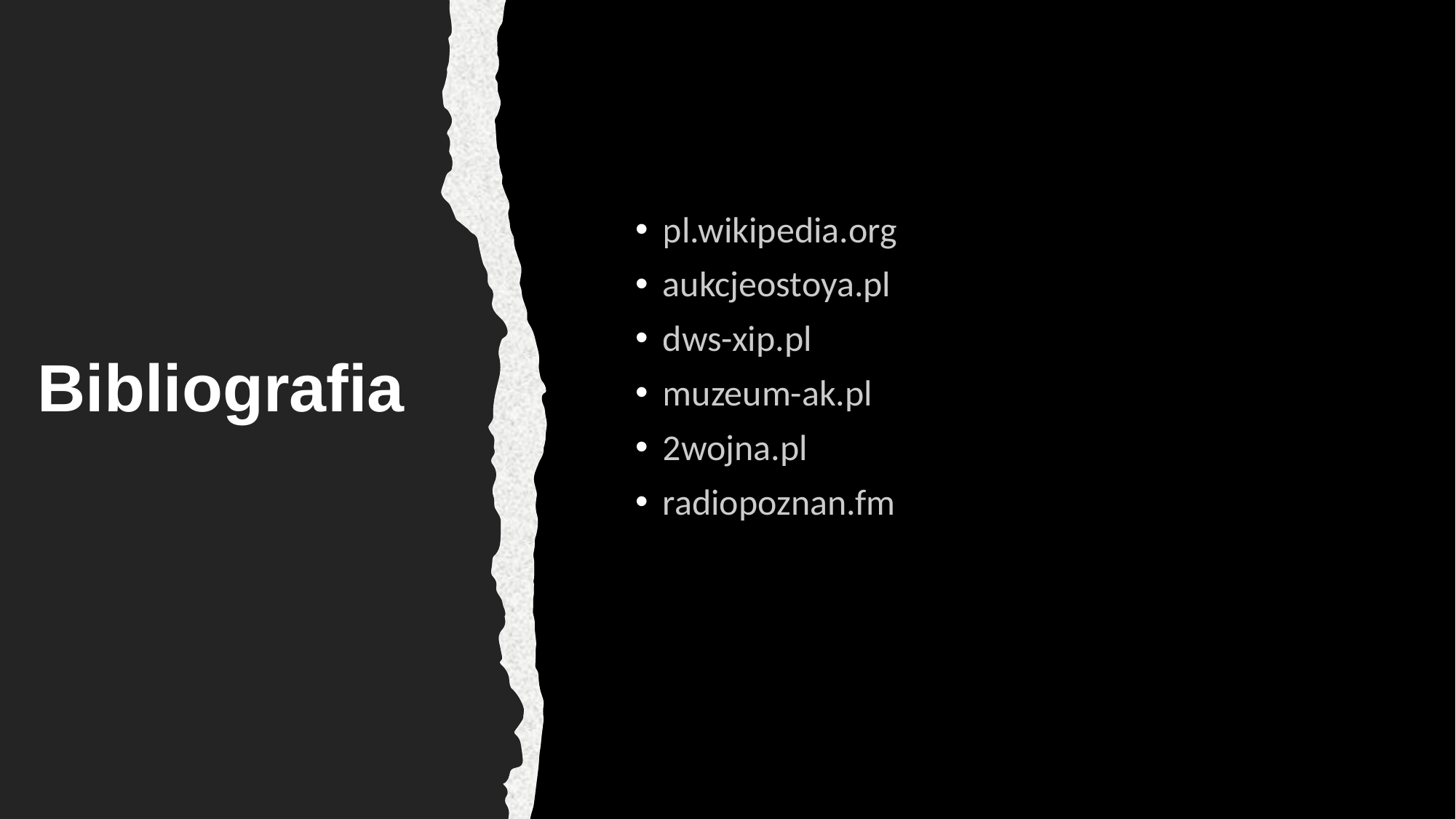

pl.wikipedia.org
aukcjeostoya.pl
dws-xip.pl
muzeum-ak.pl
2wojna.pl
radiopoznan.fm

# Bibliografia